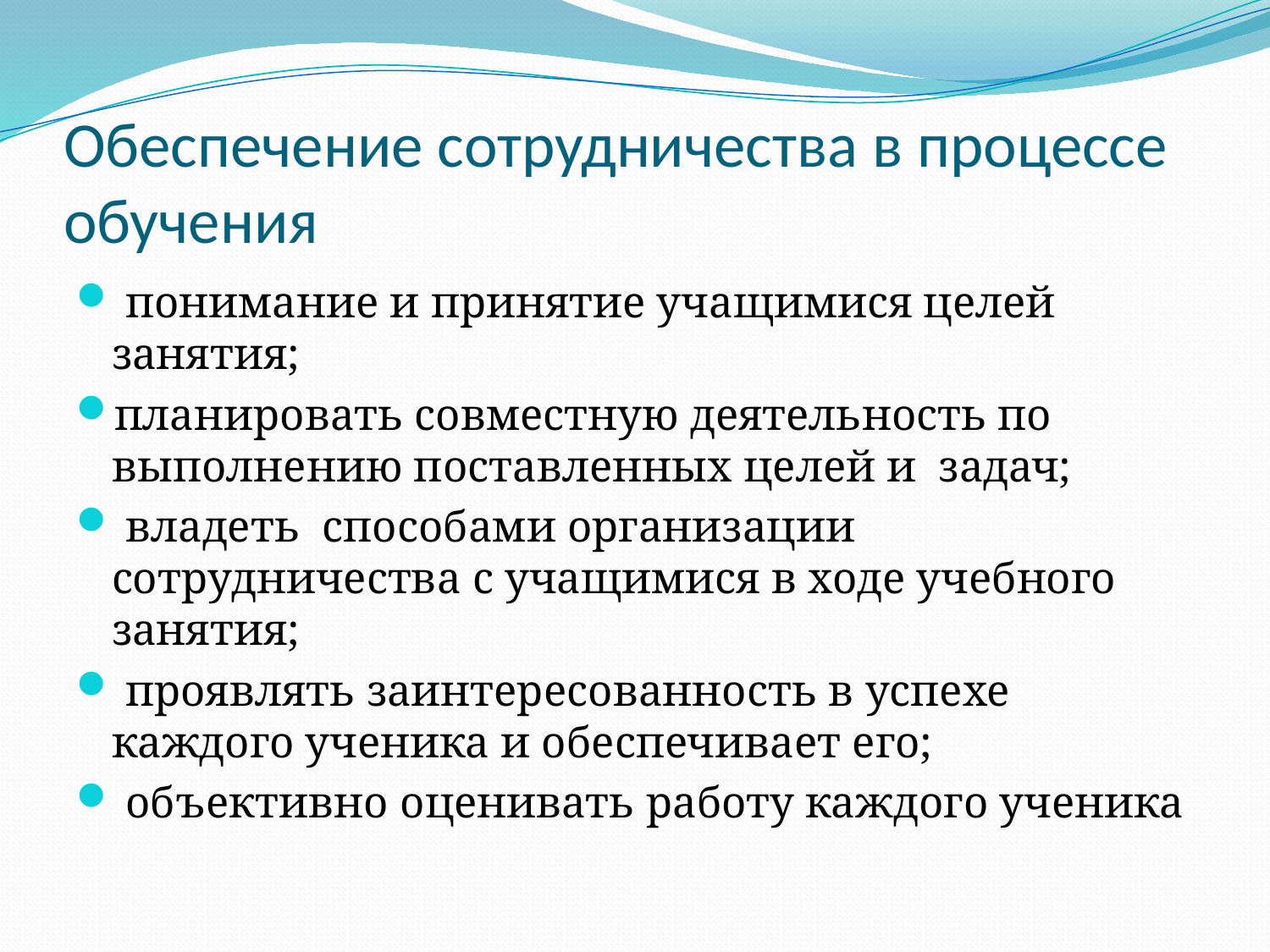

# Обеспечение сотрудничества в процессе обучения
 понимание и принятие учащимися целей занятия;
планировать совместную деятельность по выполнению поставленных целей и  задач;
 владеть  способами организации сотрудничества с учащимися в ходе учебного занятия;
 проявлять заинтересованность в успехе каждого ученика и обеспечивает его;
 объективно оценивать работу каждого ученика